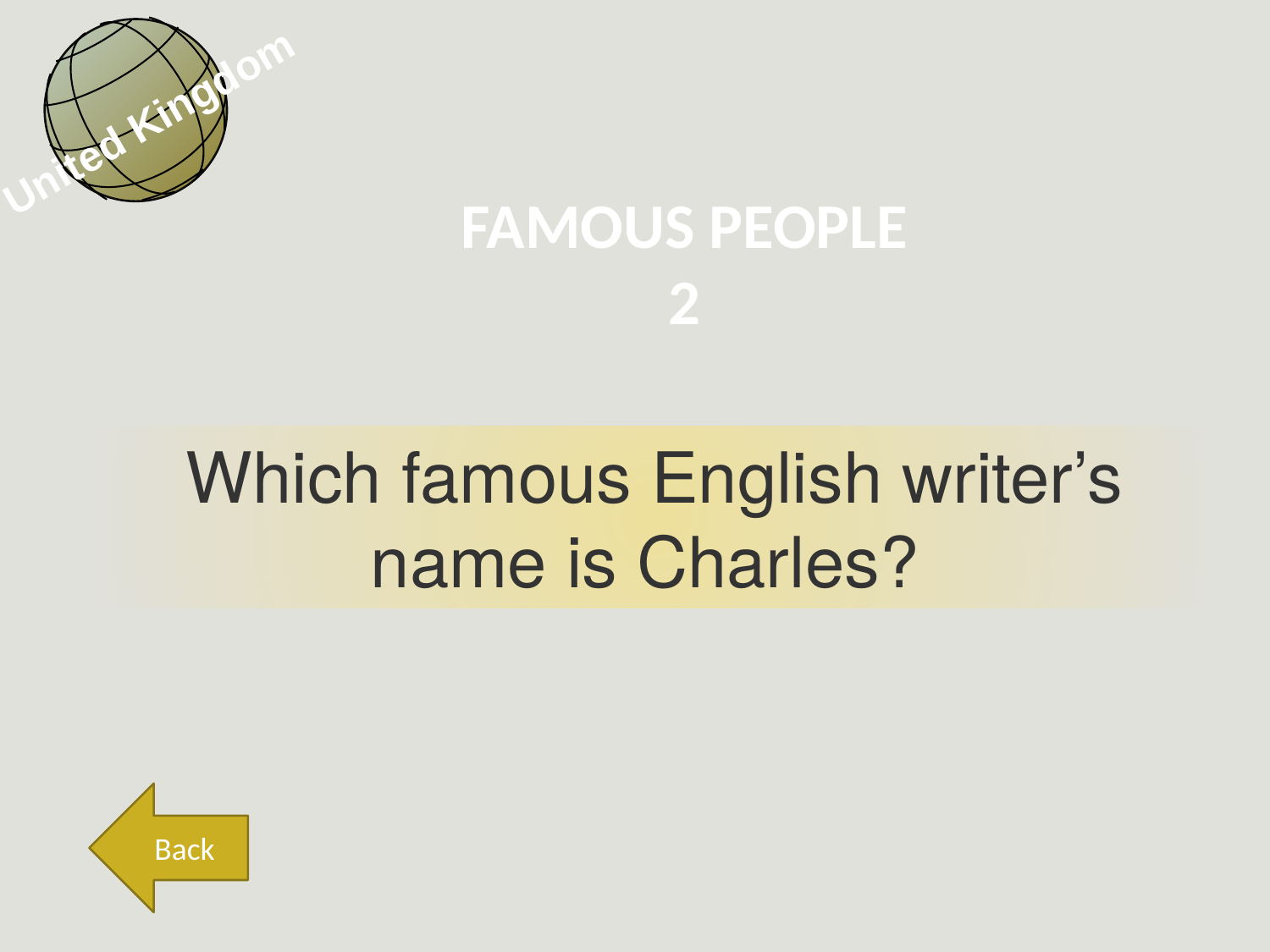

United Kingdom

FAMOUS PEOPLE
2
Which famous English writer’s name is Charles?
Back